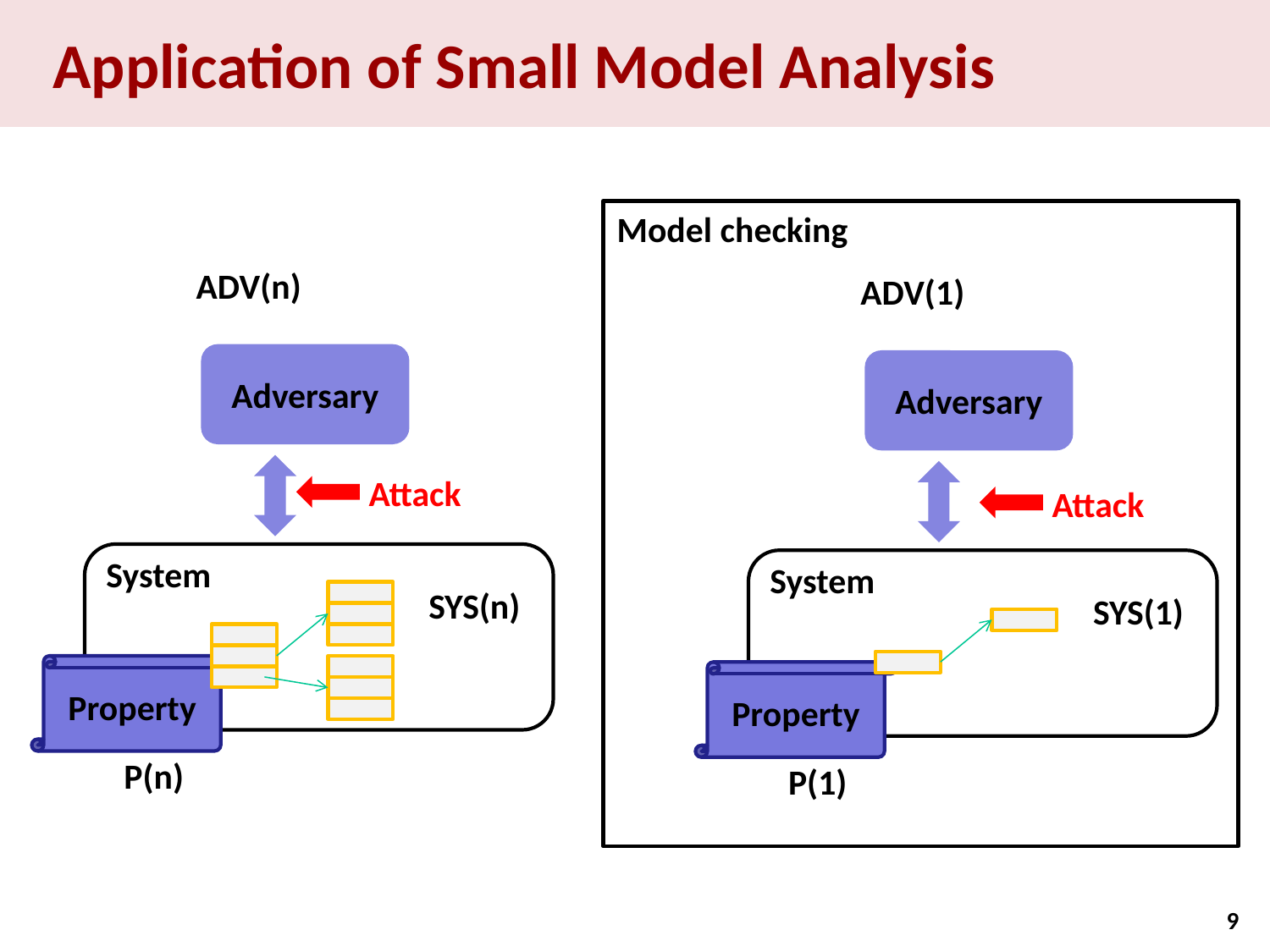

# Application of Small Model Analysis

Model checking
ADV(n)
ADV(1)
Adversary
Adversary

Attack

Attack

System

System

SYS(n)
SYS(1)

Property

Property
P(n)
P(1)